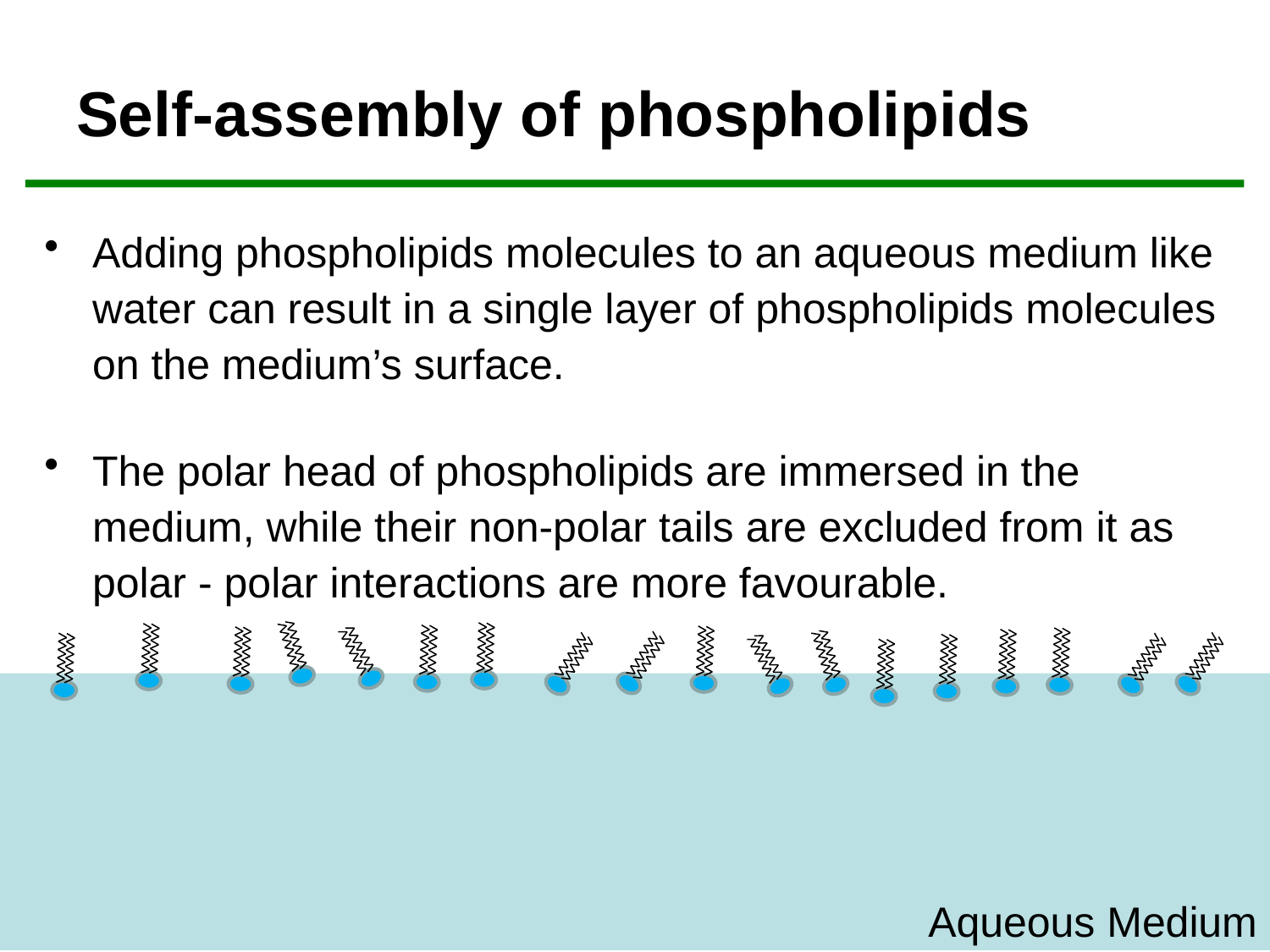

# Self-assembly of phospholipids
Adding phospholipids molecules to an aqueous medium like water can result in a single layer of phospholipids molecules on the medium’s surface.
The polar head of phospholipids are immersed in the medium, while their non-polar tails are excluded from it as polar - polar interactions are more favourable.

Aqueous Medium